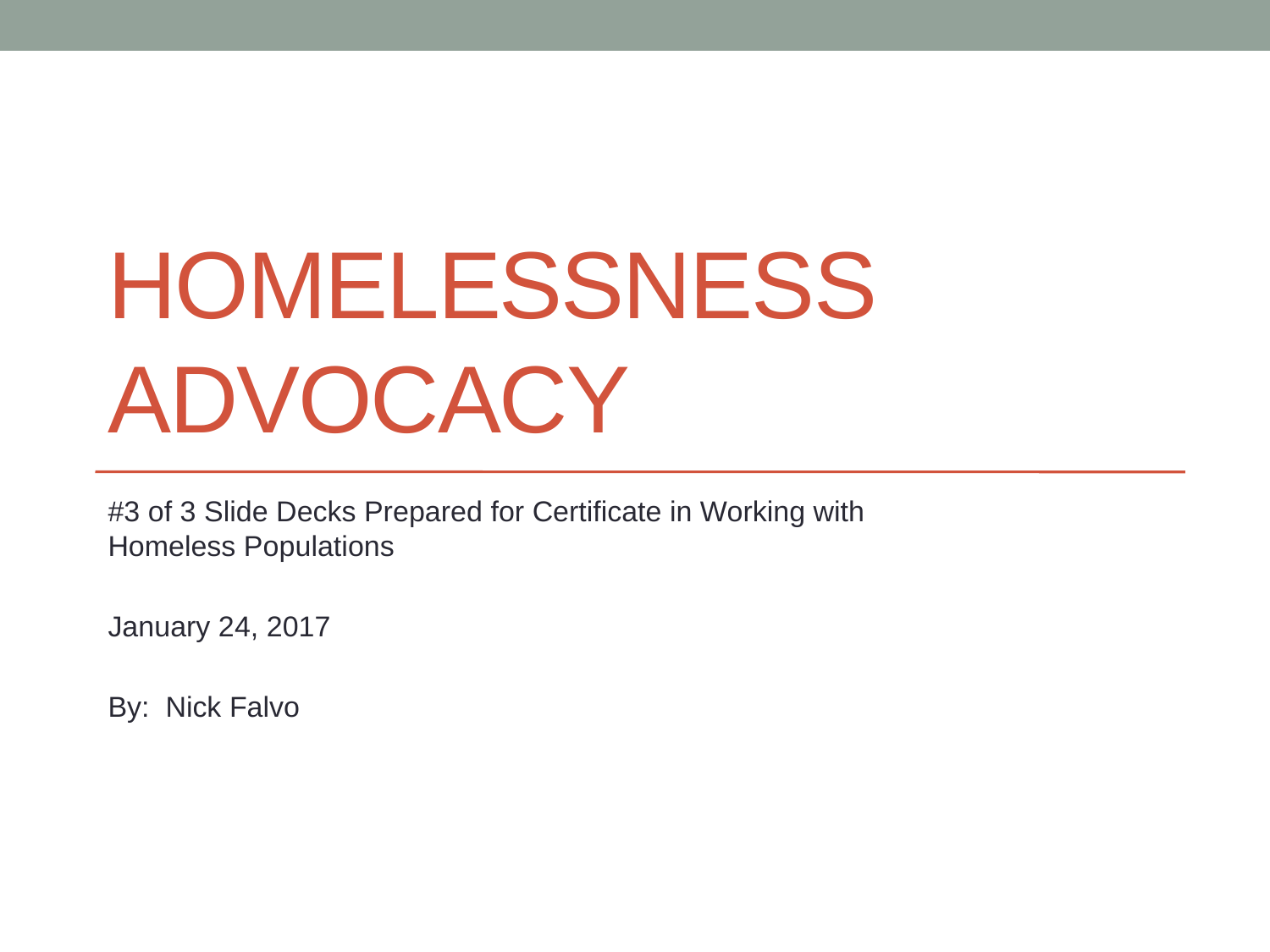

# Homelessness advocacy
#3 of 3 Slide Decks Prepared for Certificate in Working with Homeless Populations

January 24, 2017

By:  Nick Falvo